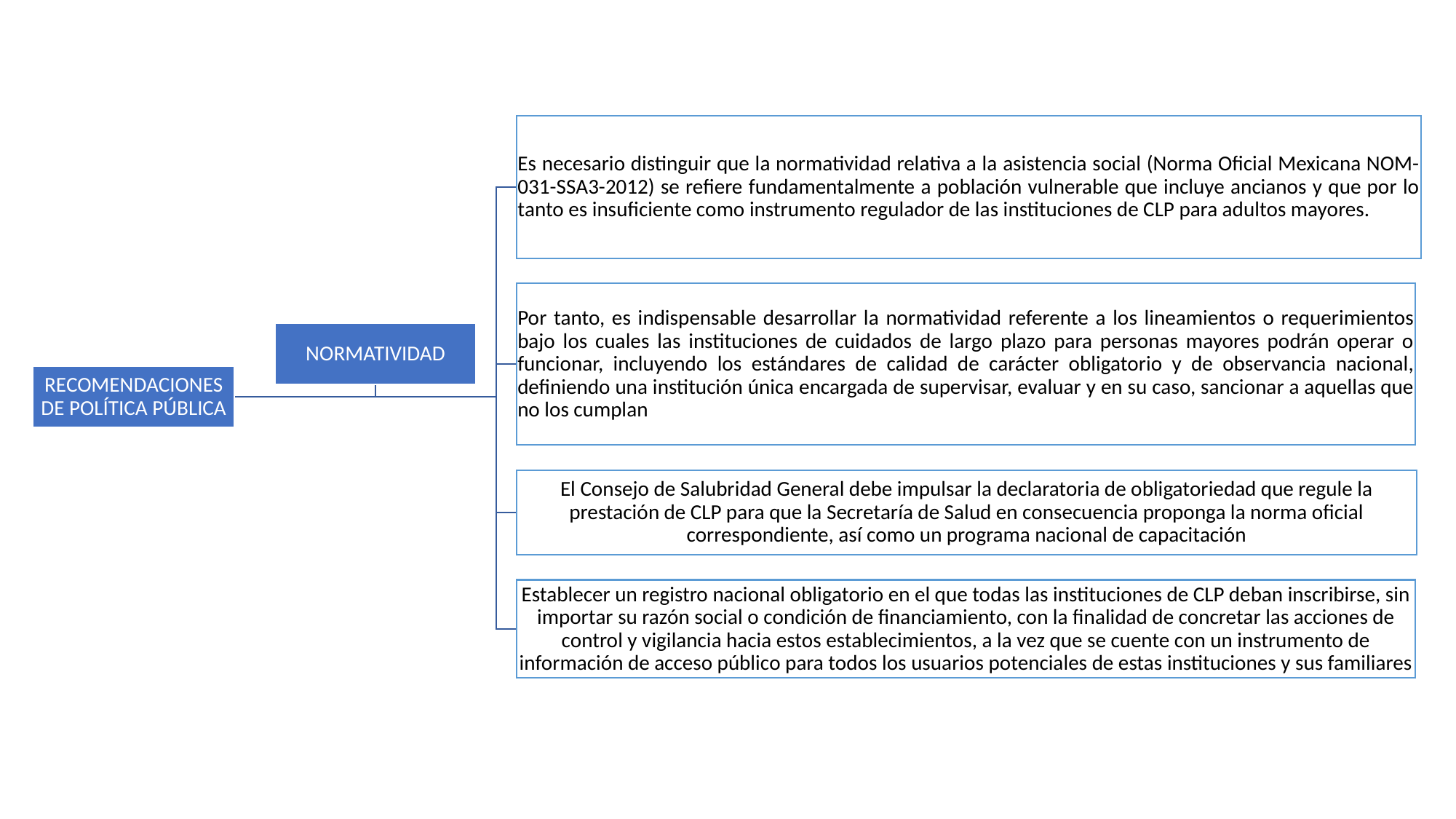

RECOMENDACIONES DE POLÍTICA PÚBLICA
Es necesario distinguir que la normatividad relativa a la asistencia social (Norma Oficial Mexicana NOM-031-SSA3-2012) se refiere fundamentalmente a población vulnerable que incluye ancianos y que por lo tanto es insuficiente como instrumento regulador de las instituciones de CLP para adultos mayores.
Por tanto, es indispensable desarrollar la normatividad referente a los lineamientos o requerimientos bajo los cuales las instituciones de cuidados de largo plazo para personas mayores podrán operar o funcionar, incluyendo los estándares de calidad de carácter obligatorio y de observancia nacional, definiendo una institución única encargada de supervisar, evaluar y en su caso, sancionar a aquellas que no los cumplan
El Consejo de Salubridad General debe impulsar la declaratoria de obligatoriedad que regule la prestación de CLP para que la Secretaría de Salud en consecuencia proponga la norma oficial correspondiente, así como un programa nacional de capacitación
Establecer un registro nacional obligatorio en el que todas las instituciones de CLP deban inscribirse, sin importar su razón social o condición de financiamiento, con la finalidad de concretar las acciones de control y vigilancia hacia estos establecimientos, a la vez que se cuente con un instrumento de información de acceso público para todos los usuarios potenciales de estas instituciones y sus familiares
NORMATIVIDAD